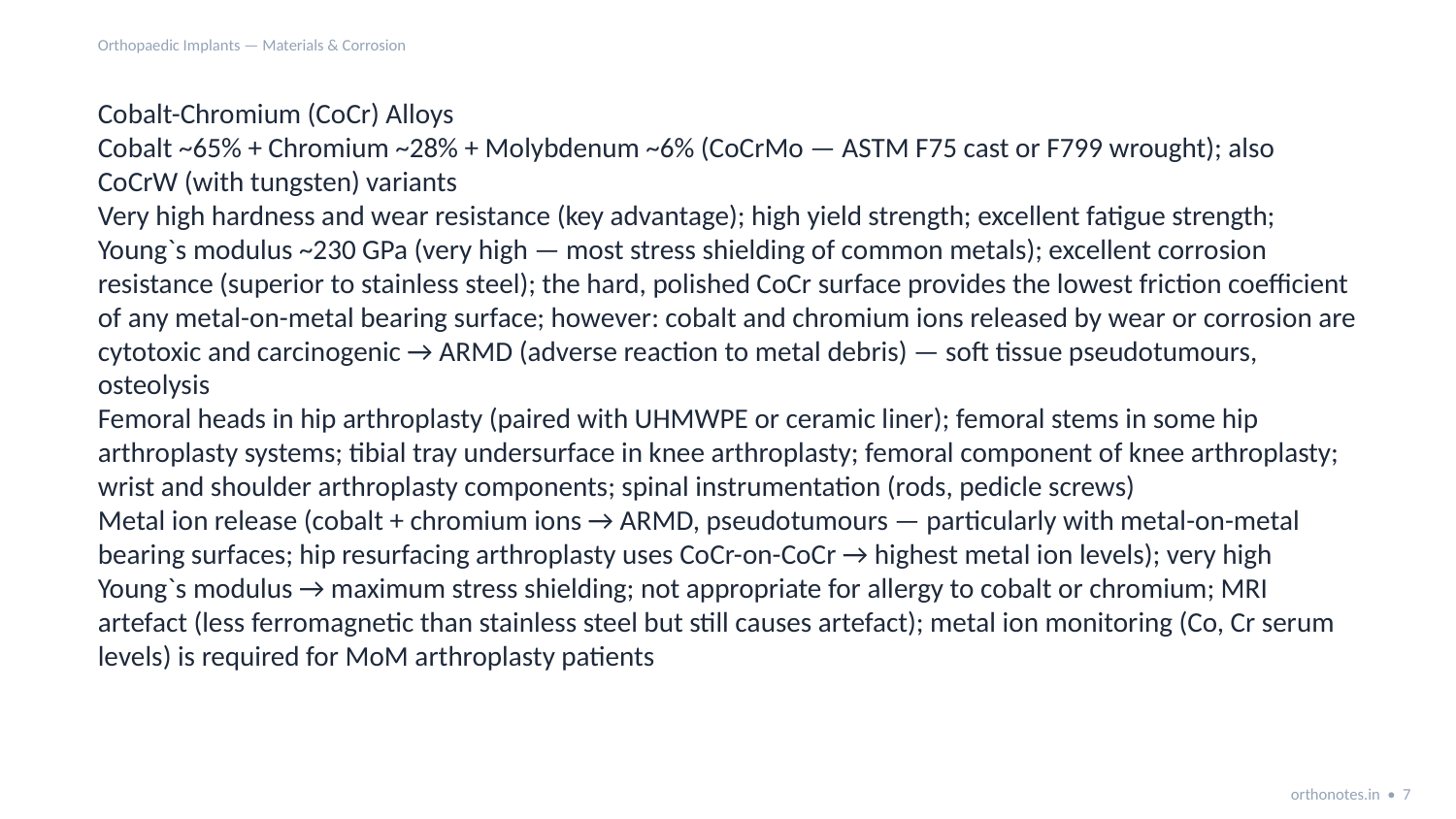

Orthopaedic Implants — Materials & Corrosion
Cobalt-Chromium (CoCr) Alloys
Cobalt ~65% + Chromium ~28% + Molybdenum ~6% (CoCrMo — ASTM F75 cast or F799 wrought); also CoCrW (with tungsten) variants
Very high hardness and wear resistance (key advantage); high yield strength; excellent fatigue strength; Young`s modulus ~230 GPa (very high — most stress shielding of common metals); excellent corrosion resistance (superior to stainless steel); the hard, polished CoCr surface provides the lowest friction coefficient of any metal-on-metal bearing surface; however: cobalt and chromium ions released by wear or corrosion are cytotoxic and carcinogenic → ARMD (adverse reaction to metal debris) — soft tissue pseudotumours, osteolysis
Femoral heads in hip arthroplasty (paired with UHMWPE or ceramic liner); femoral stems in some hip arthroplasty systems; tibial tray undersurface in knee arthroplasty; femoral component of knee arthroplasty; wrist and shoulder arthroplasty components; spinal instrumentation (rods, pedicle screws)
Metal ion release (cobalt + chromium ions → ARMD, pseudotumours — particularly with metal-on-metal bearing surfaces; hip resurfacing arthroplasty uses CoCr-on-CoCr → highest metal ion levels); very high Young`s modulus → maximum stress shielding; not appropriate for allergy to cobalt or chromium; MRI artefact (less ferromagnetic than stainless steel but still causes artefact); metal ion monitoring (Co, Cr serum levels) is required for MoM arthroplasty patients
orthonotes.in  •  7